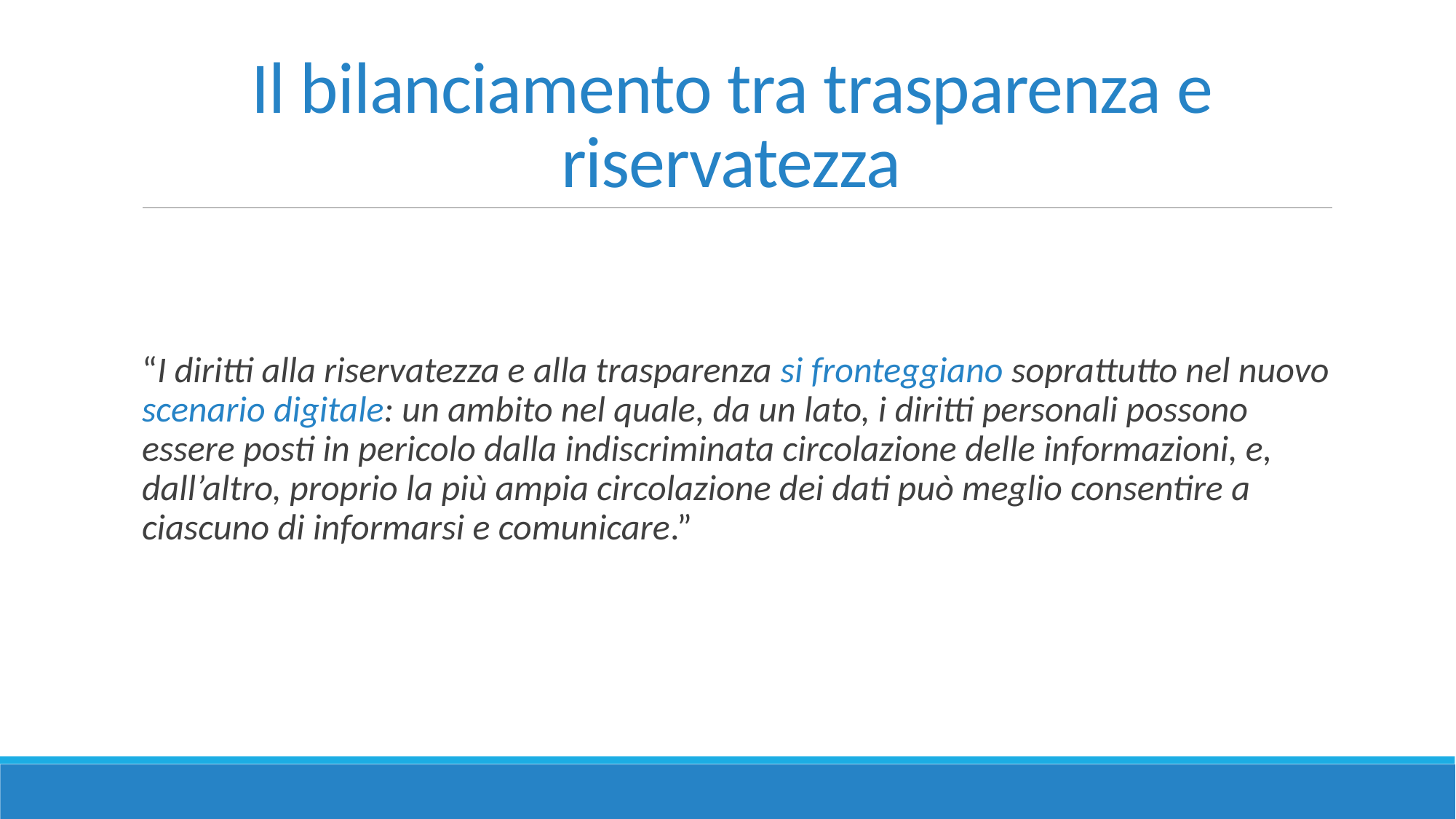

# Il bilanciamento tra trasparenza e riservatezza

“I diritti alla riservatezza e alla trasparenza si fronteggiano soprattutto nel nuovo scenario digitale: un ambito nel quale, da un lato, i diritti personali possono essere posti in pericolo dalla indiscriminata circolazione delle informazioni, e, dall’altro, proprio la più ampia circolazione dei dati può meglio consentire a ciascuno di informarsi e comunicare.”